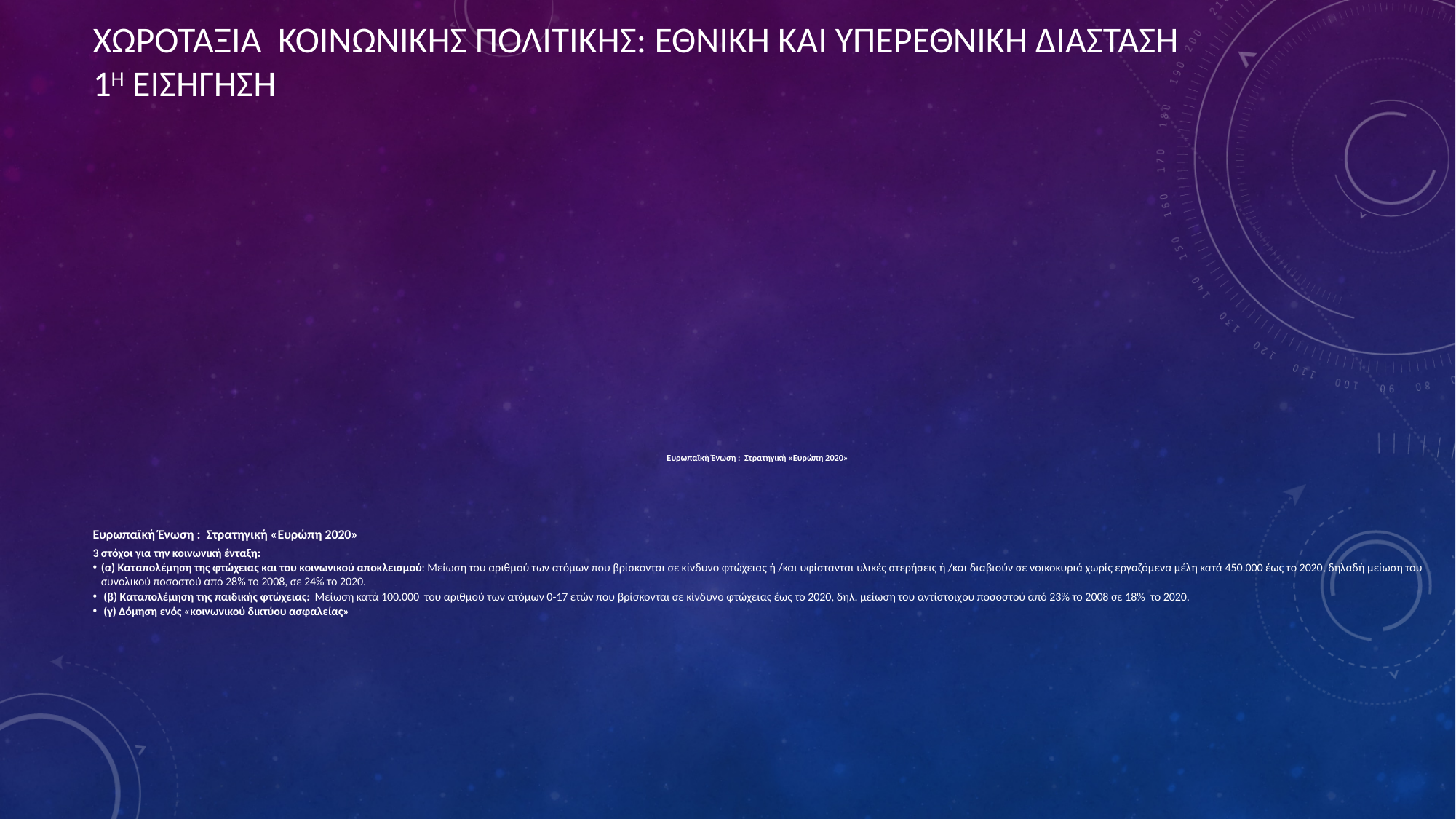

# ΧΩΡΟΤΑΞΙΑ  ΚΟΙΝΩΝΙΚΗΣ ΠΟΛΙΤΙΚΗΣ: ΕΘΝΙΚΗ ΚΑΙ ΥΠΕΡΕΘΝΙΚΗ ΔΙΑΣΤΑΣΗ 1η ΕΙΣΗΓΗΣΗ

Ευρωπαϊκή Ένωση :  Στρατηγική «Ευρώπη 2020»

Ευρωπαϊκή Ένωση :  Στρατηγική «Ευρώπη 2020»
3 στόχοι για την κοινωνική ένταξη:
(α) Καταπολέμηση της φτώχειας και του κοινωνικού αποκλεισμού: Μείωση του αριθμού των ατόμων που βρίσκονται σε κίνδυνο φτώχειας ή /και υφίστανται υλικές στερήσεις ή /και διαβιούν σε νοικοκυριά χωρίς εργαζόμενα μέλη κατά 450.000 έως το 2020, δηλαδή μείωση του συνολικού ποσοστού από 28% το 2008, σε 24% το 2020.
 (β) Καταπολέμηση της παιδικής φτώχειας:  Μείωση κατά 100.000  του αριθμού των ατόμων 0-17 ετών που βρίσκονται σε κίνδυνο φτώχειας έως το 2020, δηλ. μείωση του αντίστοιχου ποσοστού από 23% το 2008 σε 18%  το 2020.
 (γ) Δόμηση ενός «κοινωνικού δικτύου ασφαλείας»